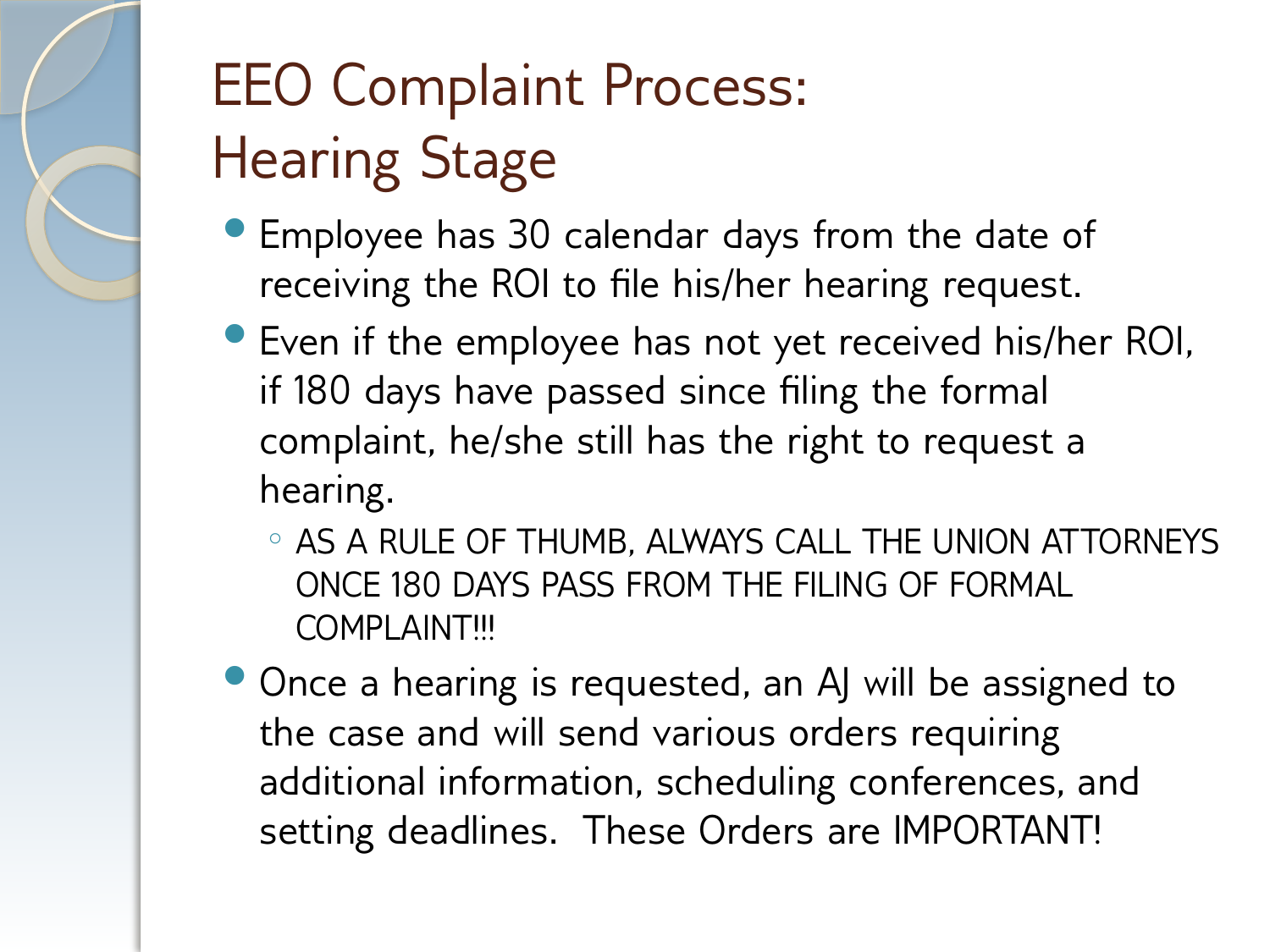

# EEO Complaint Process: Hearing Stage
Employee has 30 calendar days from the date of receiving the ROI to file his/her hearing request.
Even if the employee has not yet received his/her ROI, if 180 days have passed since filing the formal complaint, he/she still has the right to request a hearing.
AS A RULE OF THUMB, ALWAYS CALL THE UNION ATTORNEYS ONCE 180 DAYS PASS FROM THE FILING OF FORMAL COMPLAINT!!!
Once a hearing is requested, an AJ will be assigned to the case and will send various orders requiring additional information, scheduling conferences, and setting deadlines.  These Orders are IMPORTANT!